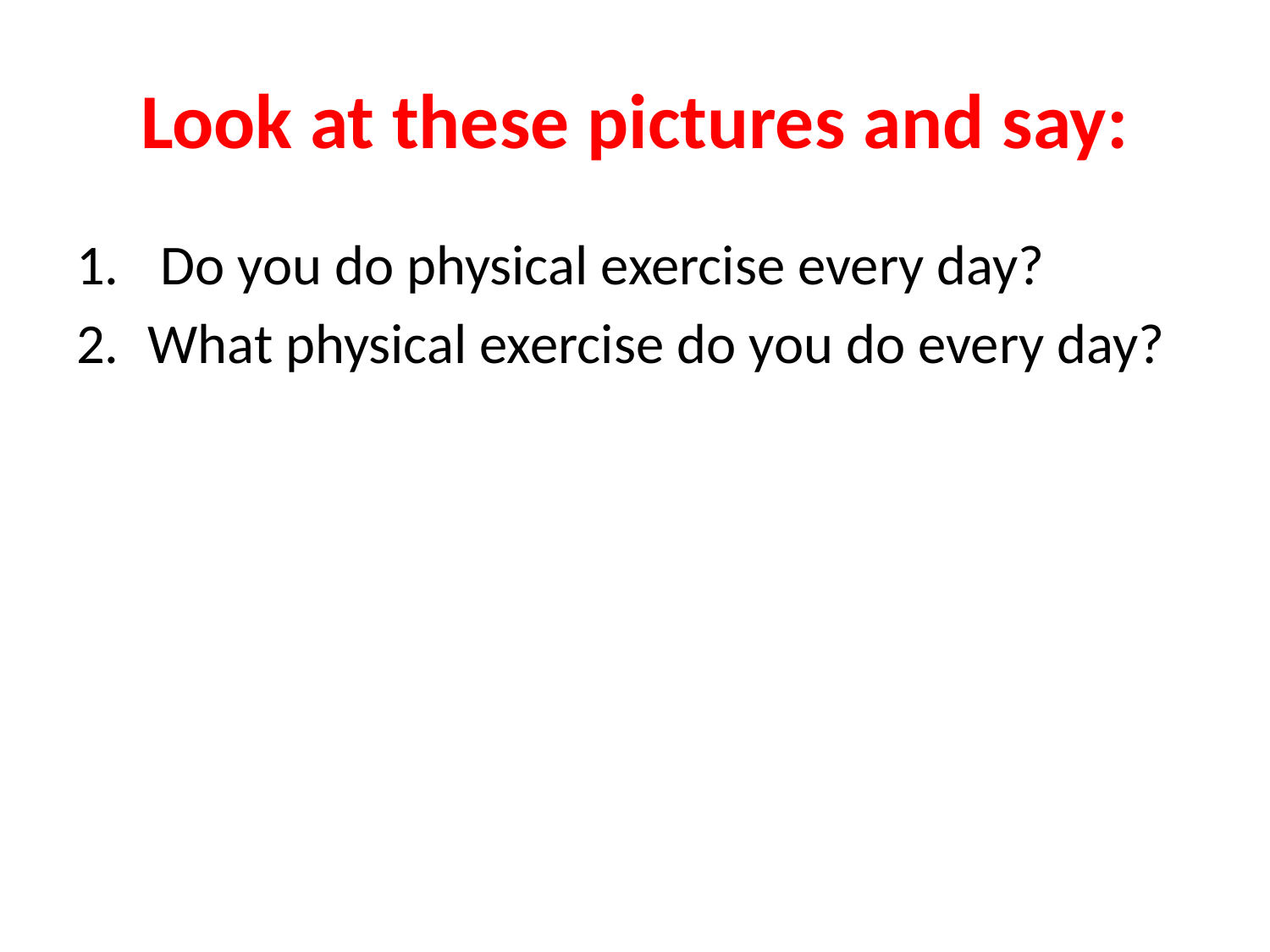

# Look at these pictures and say:
 Do you do physical exercise every day?
What physical exercise do you do every day?